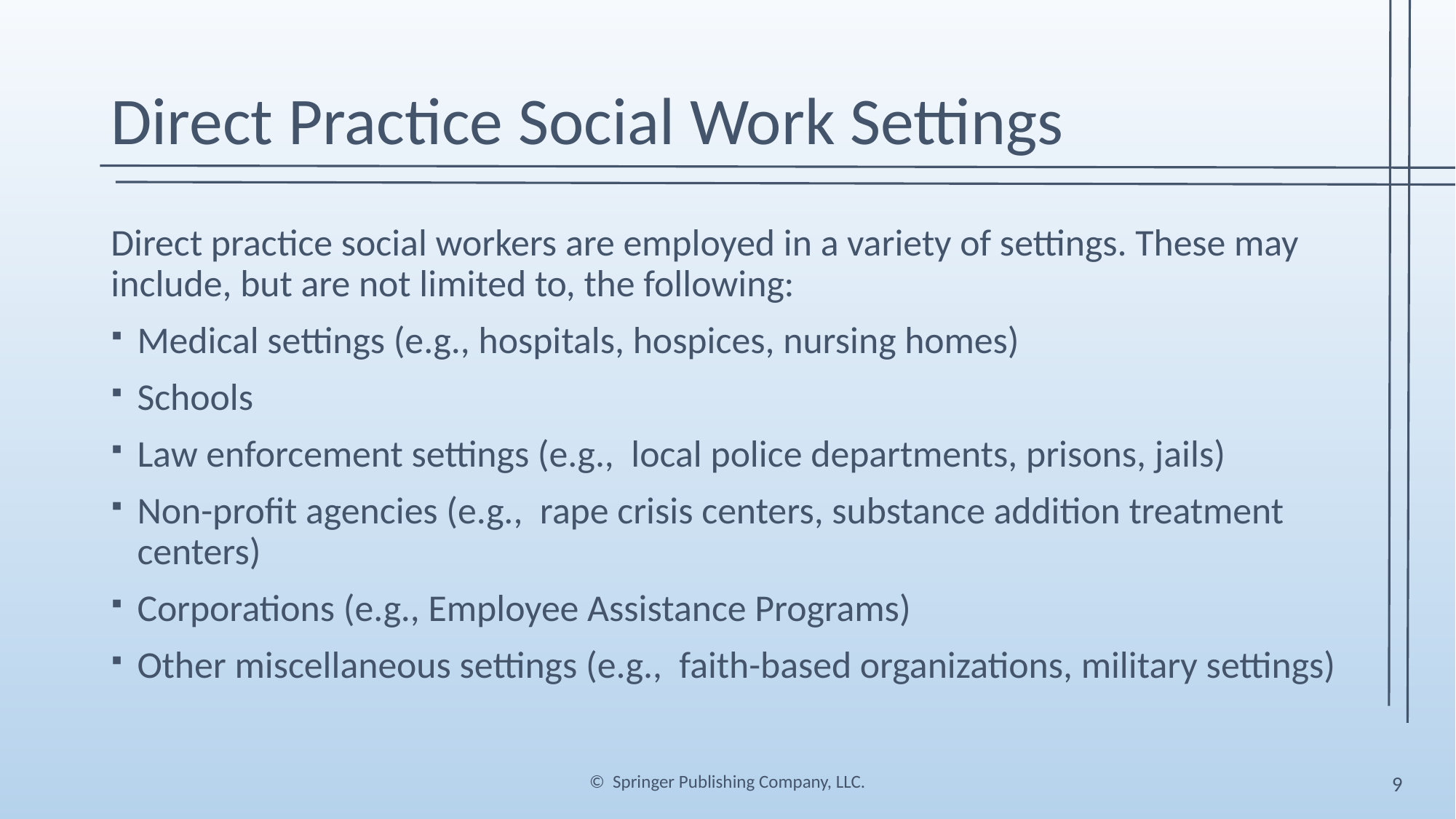

# Direct Practice Social Work Settings
Direct practice social workers are employed in a variety of settings. These may include, but are not limited to, the following:
Medical settings (e.g., hospitals, hospices, nursing homes)
Schools
Law enforcement settings (e.g.,  local police departments, prisons, jails)
Non-profit agencies (e.g.,  rape crisis centers, substance addition treatment centers)
Corporations (e.g., Employee Assistance Programs)
Other miscellaneous settings (e.g.,  faith-based organizations, military settings)